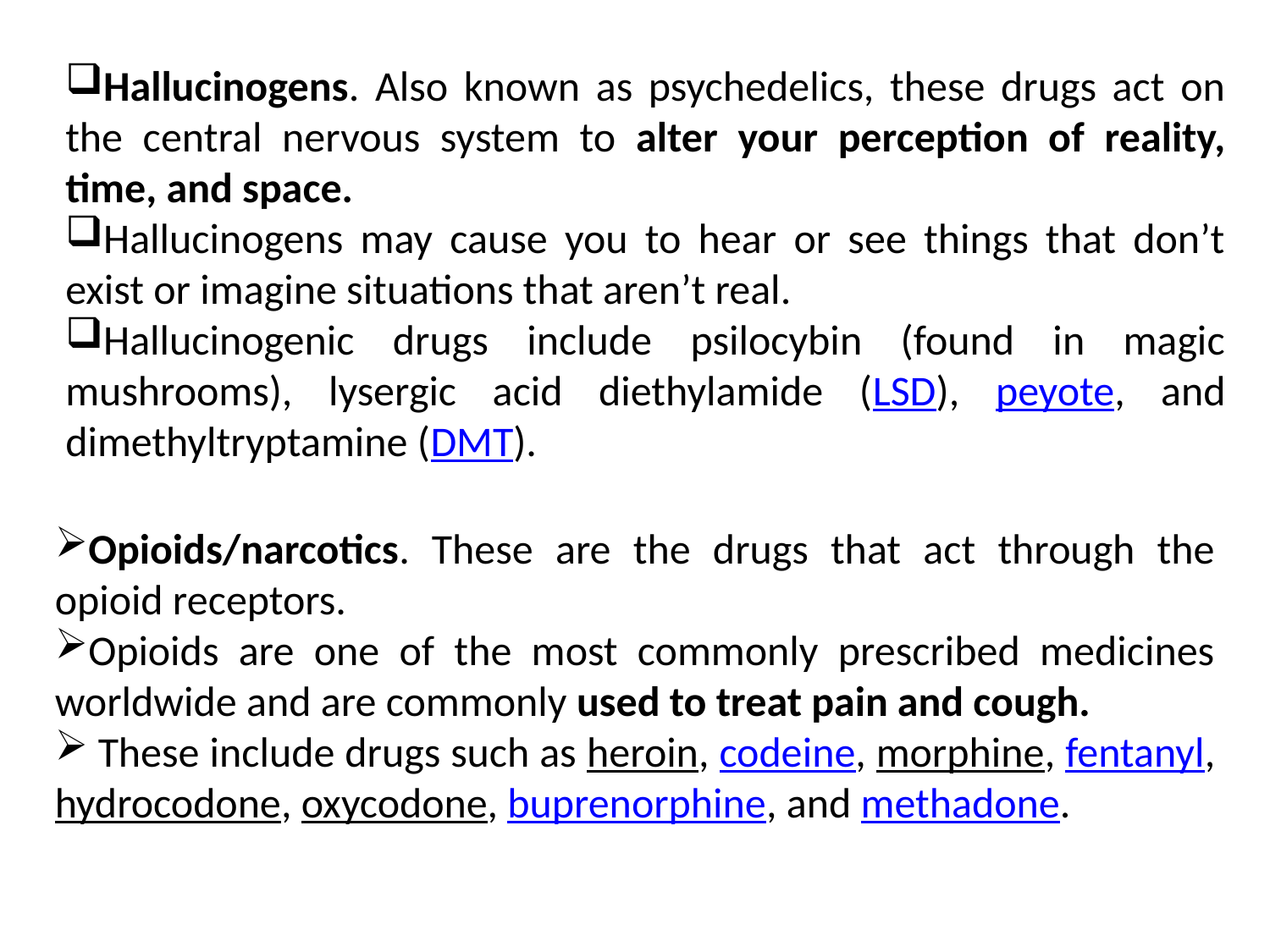

Hallucinogens. Also known as psychedelics, these drugs act on the central nervous system to alter your perception of reality, time, and space.
Hallucinogens may cause you to hear or see things that don’t exist or imagine situations that aren’t real.
Hallucinogenic drugs include psilocybin (found in magic mushrooms), lysergic acid diethylamide (LSD), peyote, and dimethyltryptamine (DMT).
Opioids/narcotics. These are the drugs that act through the opioid receptors.
Opioids are one of the most commonly prescribed medicines worldwide and are commonly used to treat pain and cough.
 These include drugs such as heroin, codeine, morphine, fentanyl, hydrocodone, oxycodone, buprenorphine, and methadone.